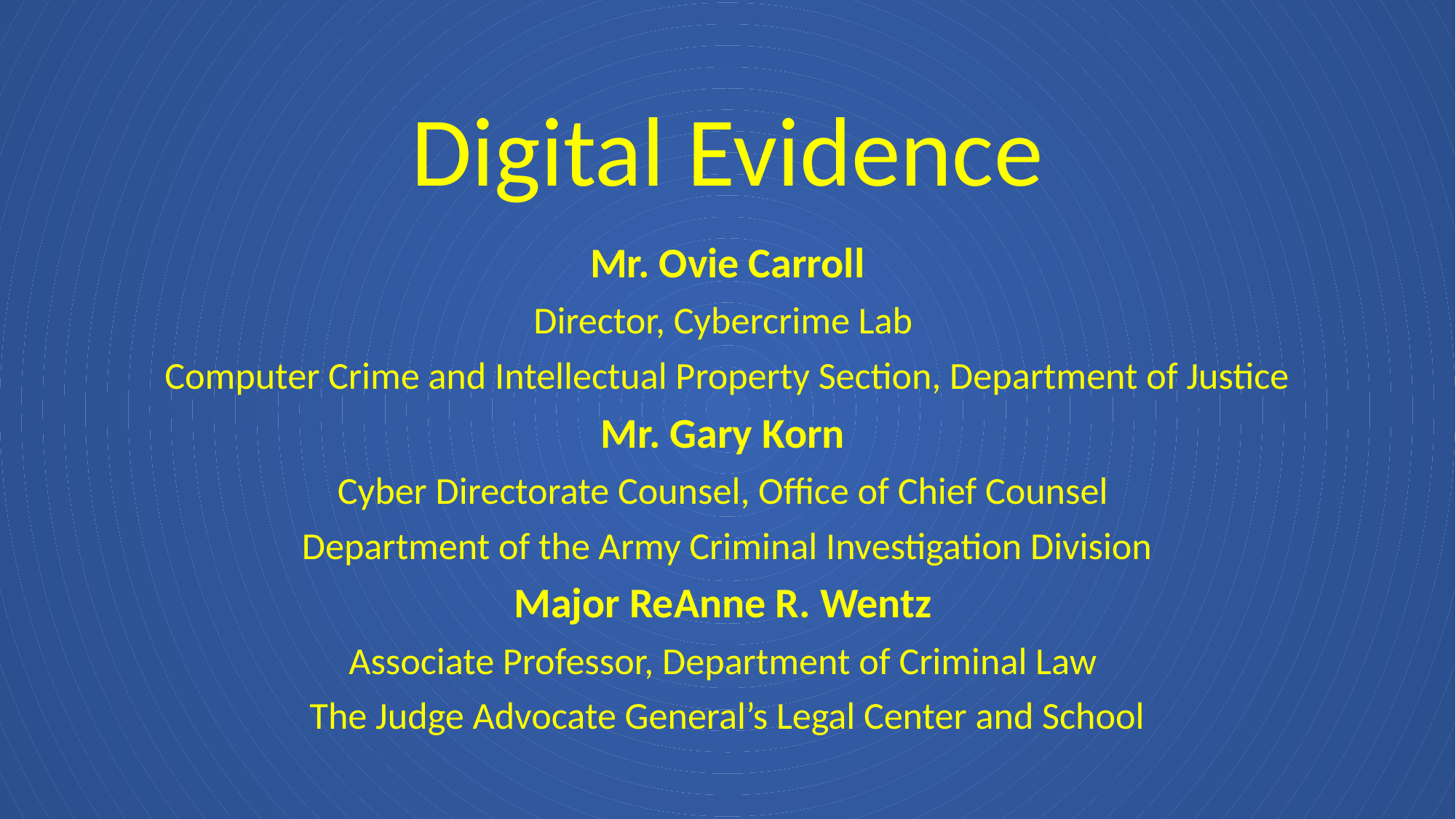

# Digital Evidence
Mr. Ovie Carroll
Director, Cybercrime Lab
Computer Crime and Intellectual Property Section, Department of Justice
Mr. Gary Korn
Cyber Directorate Counsel, Office of Chief Counsel
Department of the Army Criminal Investigation Division
Major ReAnne R. Wentz
Associate Professor, Department of Criminal Law
The Judge Advocate General’s Legal Center and School